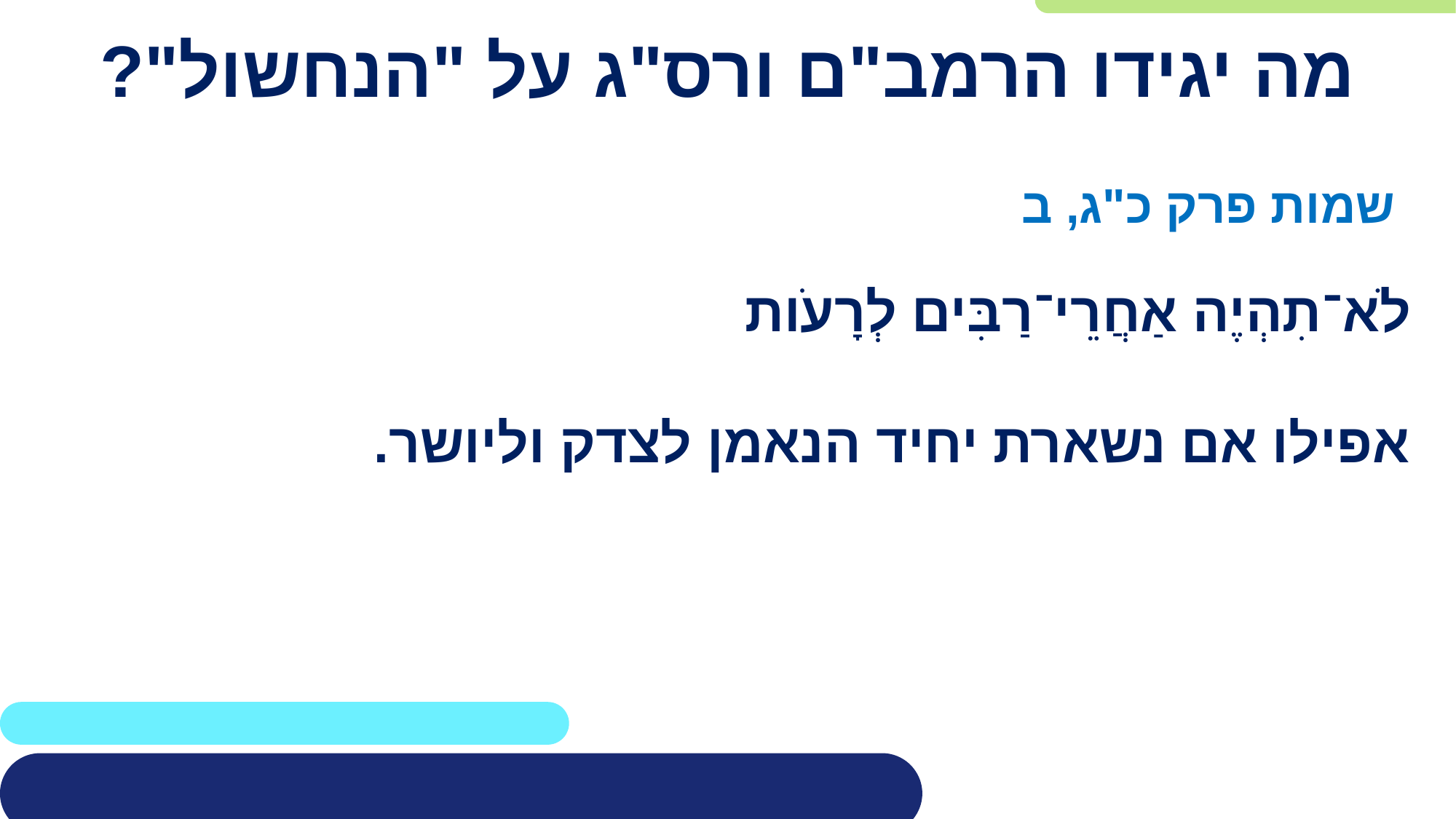

# מה יגידו הרמב"ם ורס"ג על "הנחשול"?
שמות פרק כ"ג, ב
לֹא־תִהְיֶה אַחֲרֵי־רַבִּים לְרָעֹות
אפילו אם נשארת יחיד הנאמן לצדק וליושר.